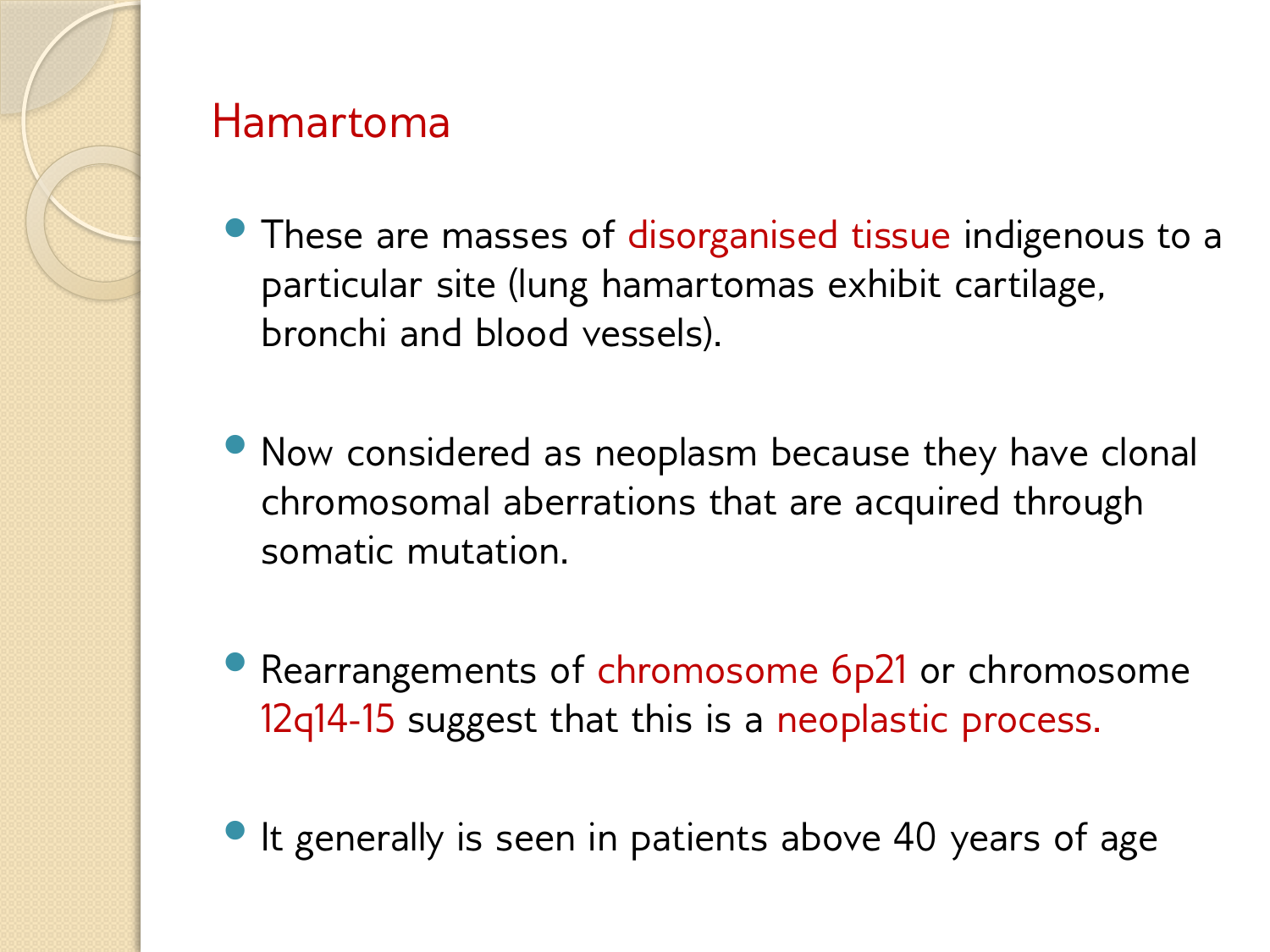

# Hamartoma
These are masses of disorganised tissue indigenous to a particular site (lung hamartomas exhibit cartilage, bronchi and blood vessels).

Now considered as neoplasm because they have clonal chromosomal aberrations that are acquired through somatic mutation.

Rearrangements of chromosome 6p21 or chromosome 12q14-15 suggest that this is a neoplastic process.

It generally is seen in patients above 40 years of age